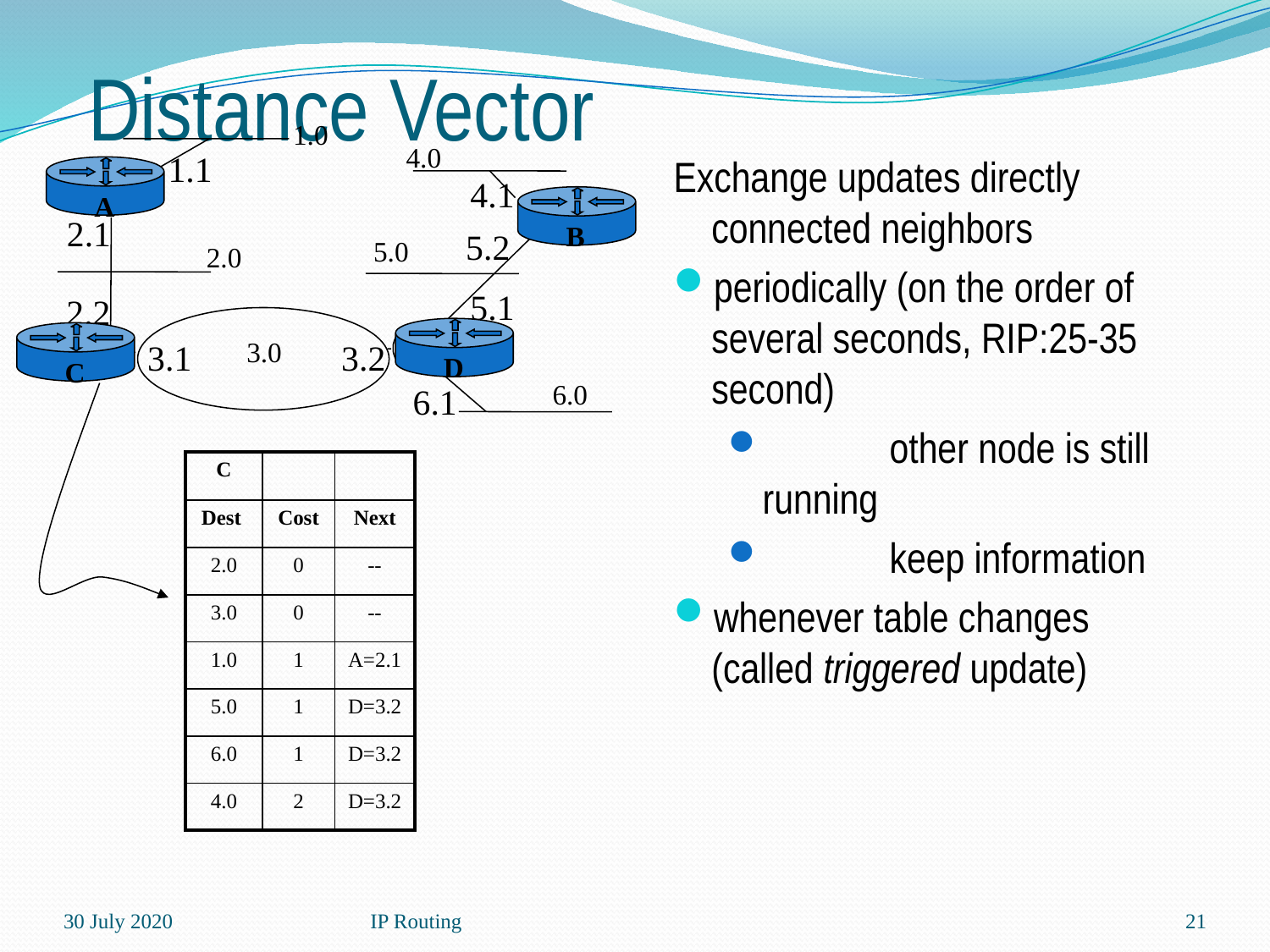

# Distance Vector
1.0
4.0

1.1

A
4.1

B
2.1

5.2

2.0
5.0

5.1
2.2

D

C

3.0
3.1
3.2
D
C

6.0
6.1

Exchange updates directly connected neighbors
periodically (on the order of several seconds, RIP:25-35 second)
	other node is still running
	keep information
whenever table changes (called triggered update)

| C |  |  |
| --- | --- | --- |
| Dest | Cost | Next |
| 2.0 | 0 | -- |
| 3.0 | 0 | -- |
| 1.0 | 1 | A=2.1 |
| 5.0 | 1 | D=3.2 |
| 6.0 | 1 | D=3.2 |
| 4.0 | 2 | D=3.2 |
30 July 2020
IP Routing
21